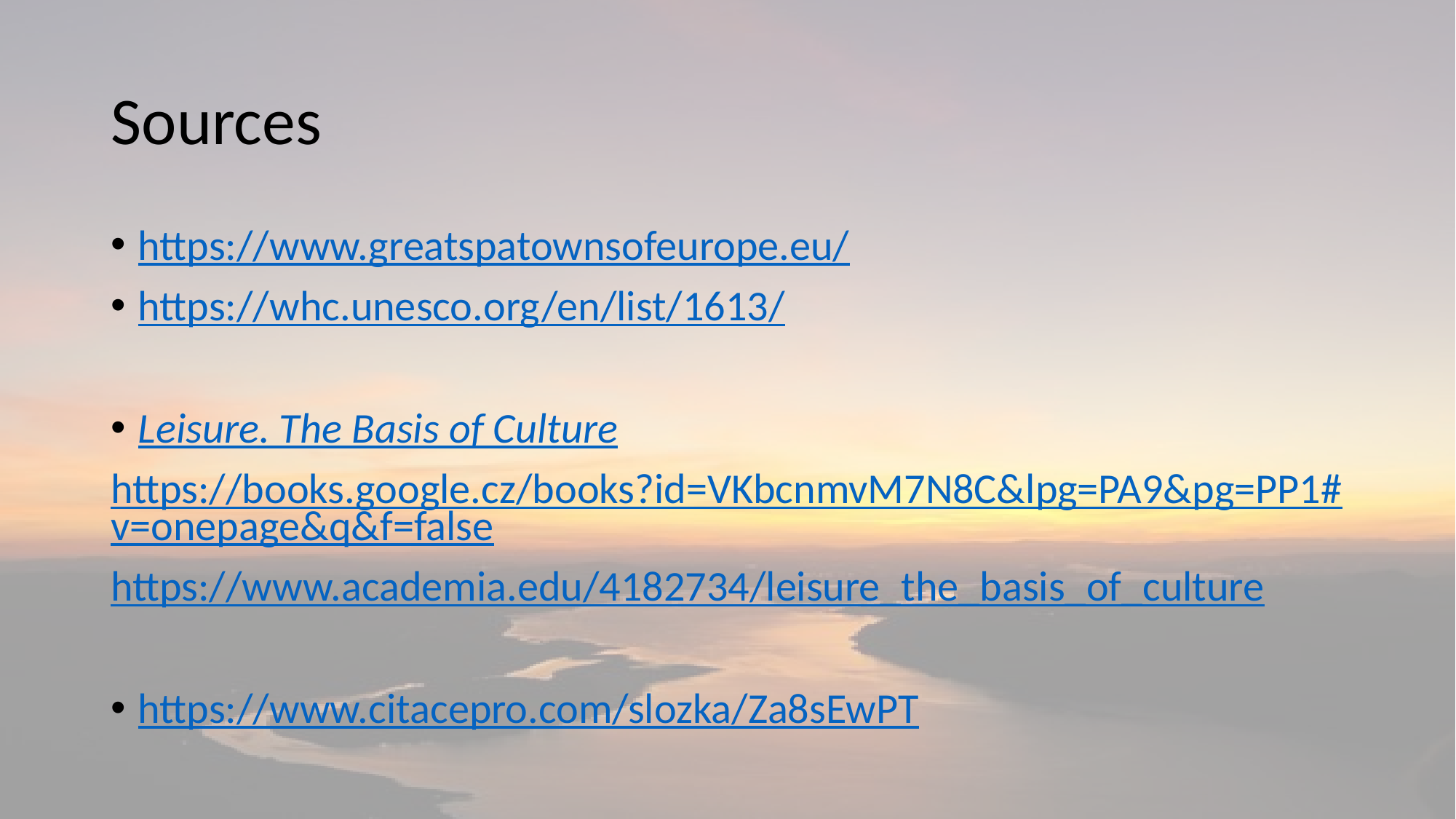

# Sources
https://www.greatspatownsofeurope.eu/
https://whc.unesco.org/en/list/1613/

Leisure. The Basis of Culture
https://books.google.cz/books?id=VKbcnmvM7N8C&lpg=PA9&pg=PP1#v=onepage&q&f=false
https://www.academia.edu/4182734/leisure_the_basis_of_culture

https://www.citacepro.com/slozka/Za8sEwPT